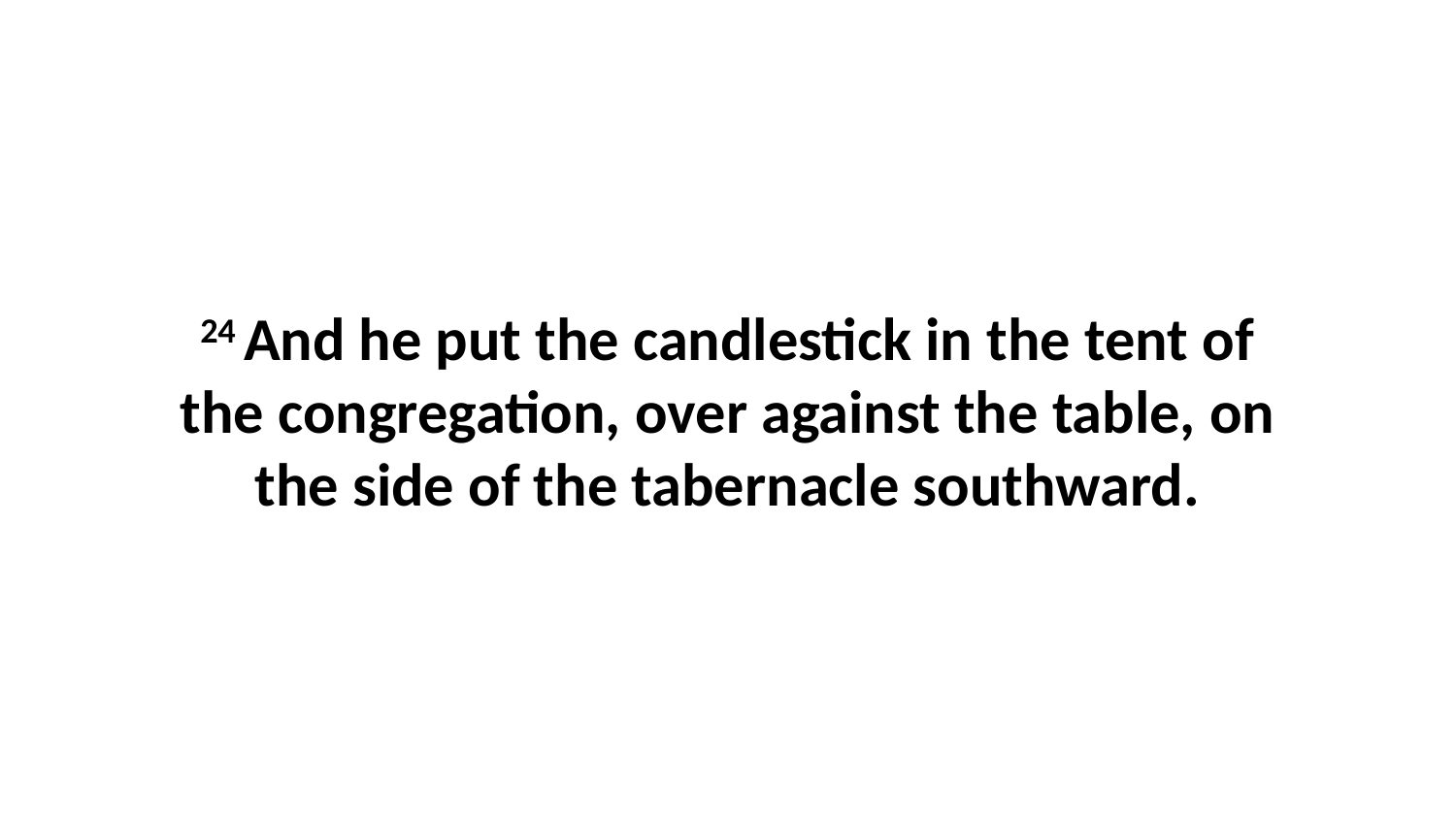

24 And he put the candlestick in the tent of the congregation, over against the table, on the side of the tabernacle southward.